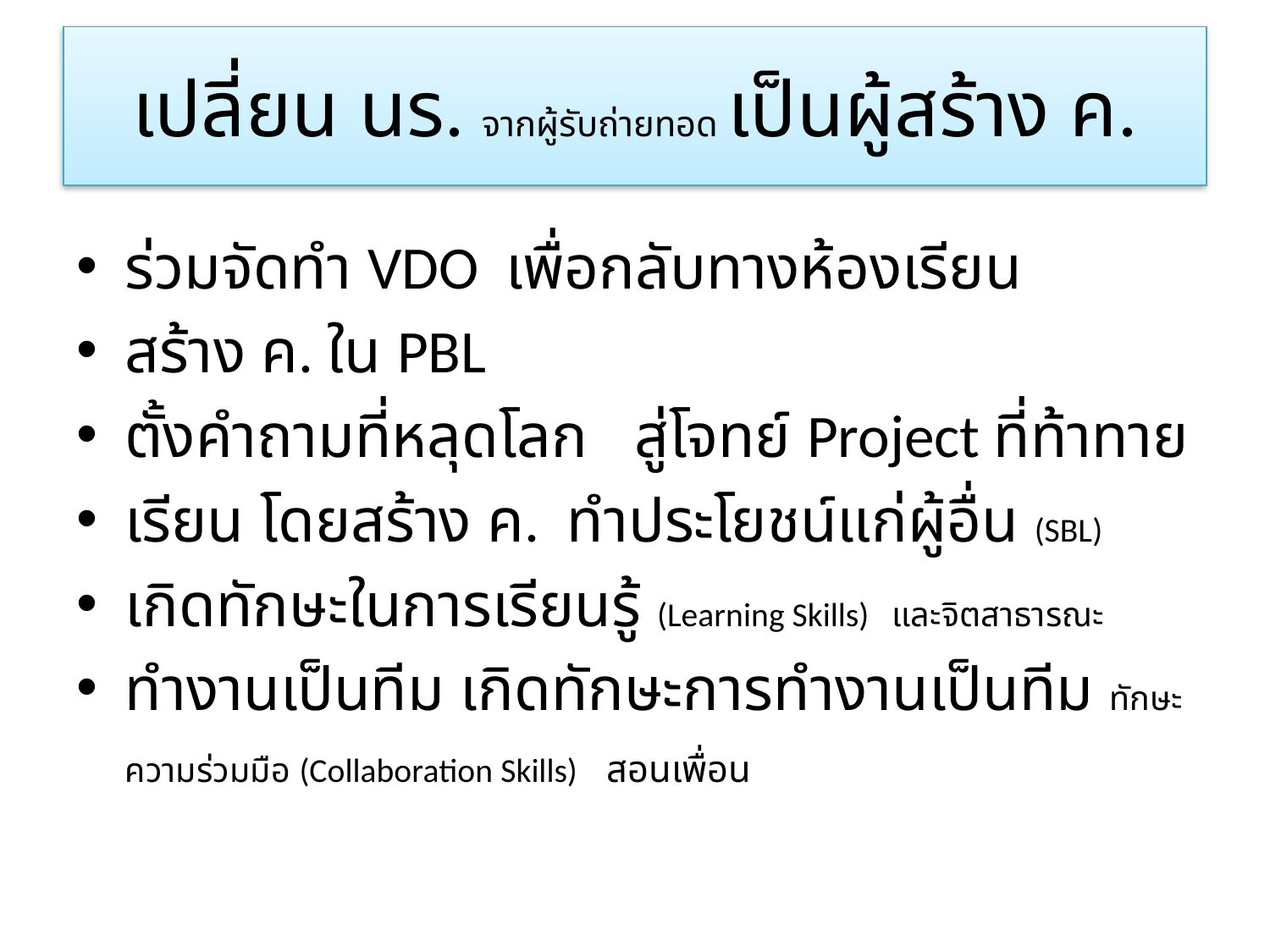

# เปลี่ยน นร. จากผู้รับถ่ายทอด เป็นผู้สร้าง ค.
ร่วมจัดทำ VDO  เพื่อกลับทางห้องเรียน
สร้าง ค. ใน PBL
ตั้งคำถามที่หลุดโลก   สู่โจทย์ Project ที่ท้าทาย
เรียน โดยสร้าง ค.  ทำประโยชน์แก่ผู้อื่น (SBL)
เกิดทักษะในการเรียนรู้ (Learning Skills)   และจิตสาธารณะ
ทำงานเป็นทีม เกิดทักษะการทำงานเป็นทีม ทักษะความร่วมมือ (Collaboration Skills)   สอนเพื่อน